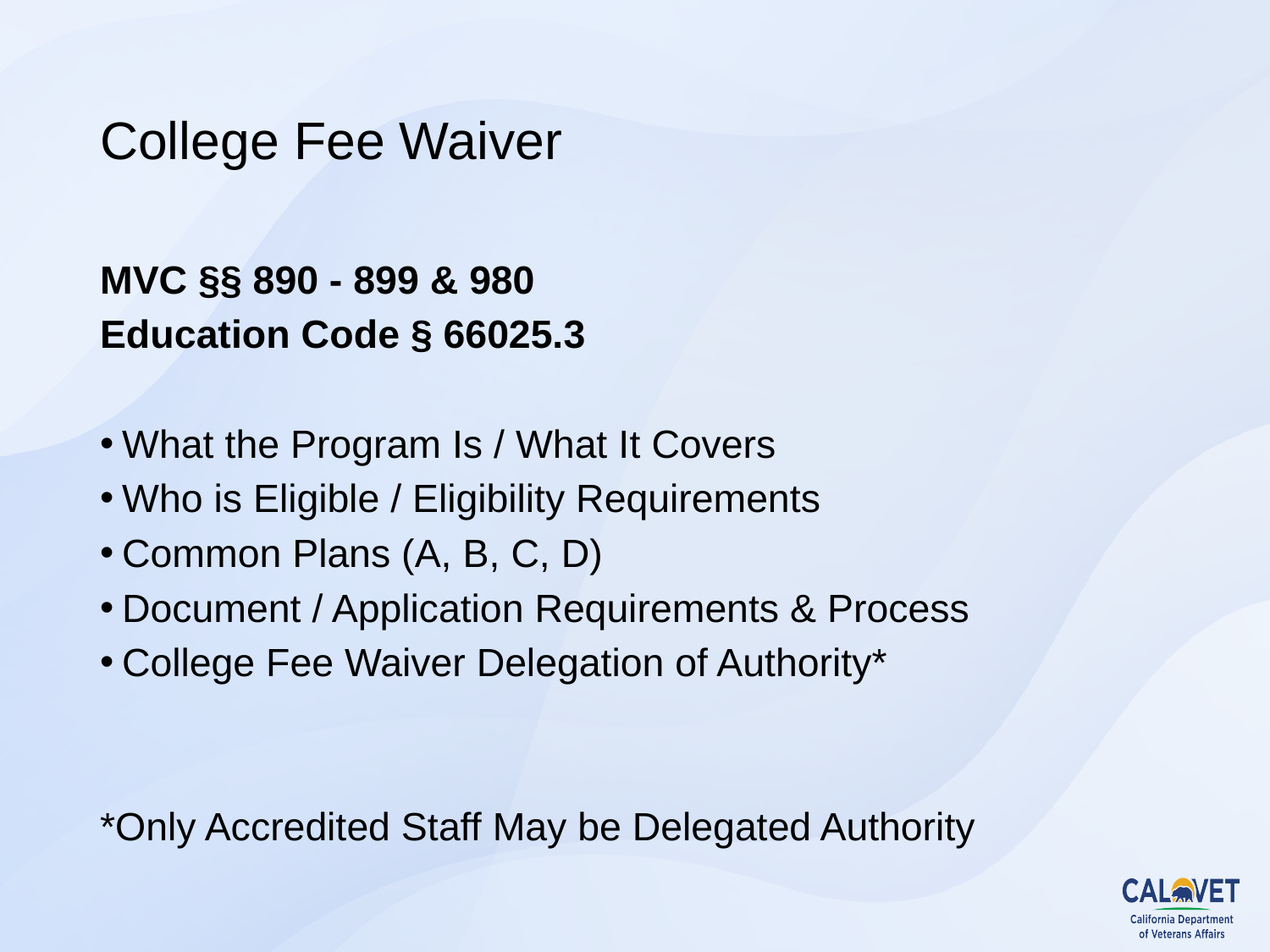

# College Fee Waiver
MVC §§ 890 - 899 & 980
Education Code § 66025.3

What the Program Is / What It Covers
Who is Eligible / Eligibility Requirements
Common Plans (A, B, C, D)
Document / Application Requirements & Process
College Fee Waiver Delegation of Authority*

*Only Accredited Staff May be Delegated Authority